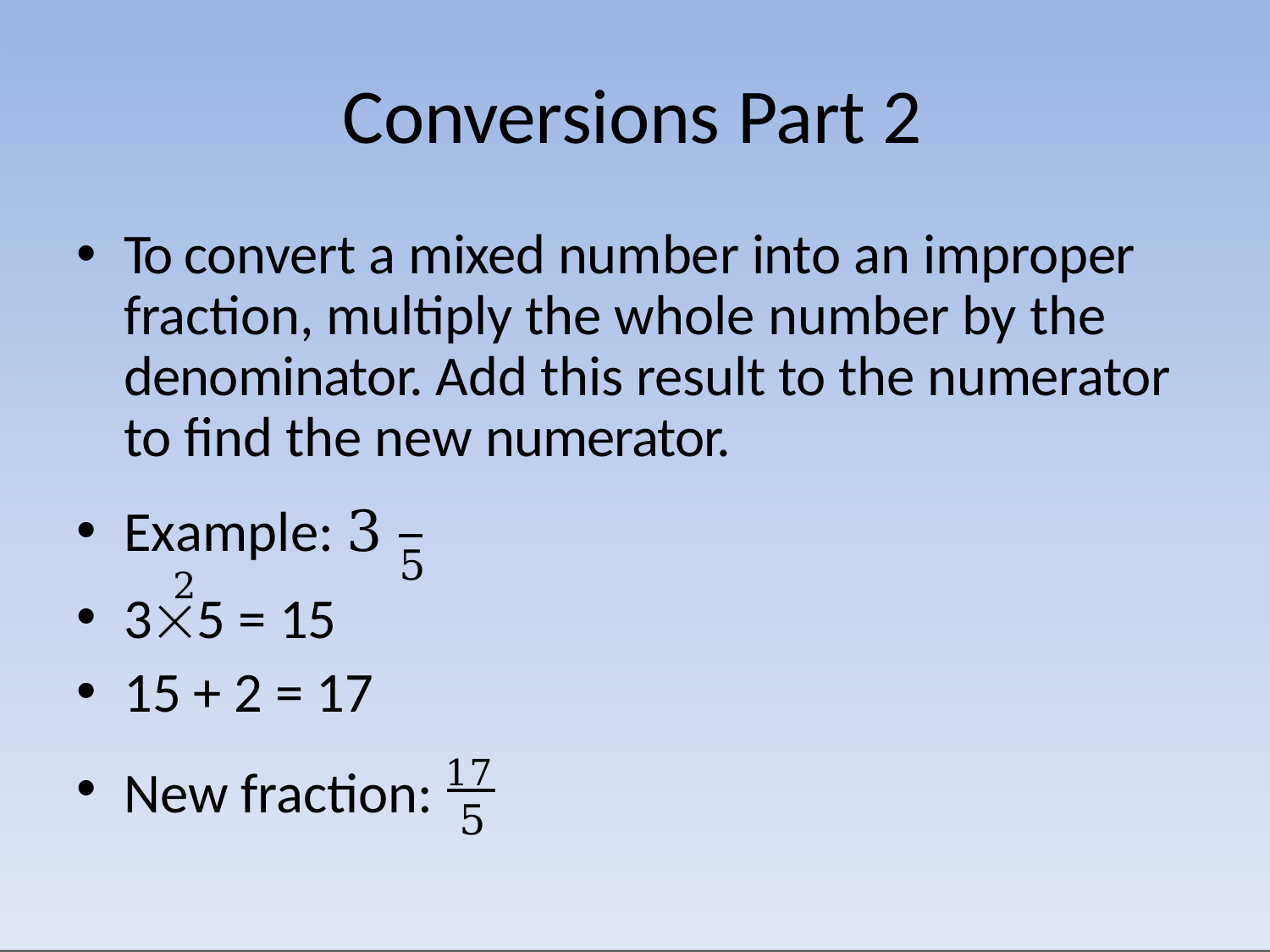

# Conversions Part 2
To convert a mixed number into an improper  fraction, multiply the whole number by the  denominator. Add this result to the numerator  to find the new numerator.
Example: 3	2

5
3×5 = 15
15 + 2 = 17
New fraction: 17

5